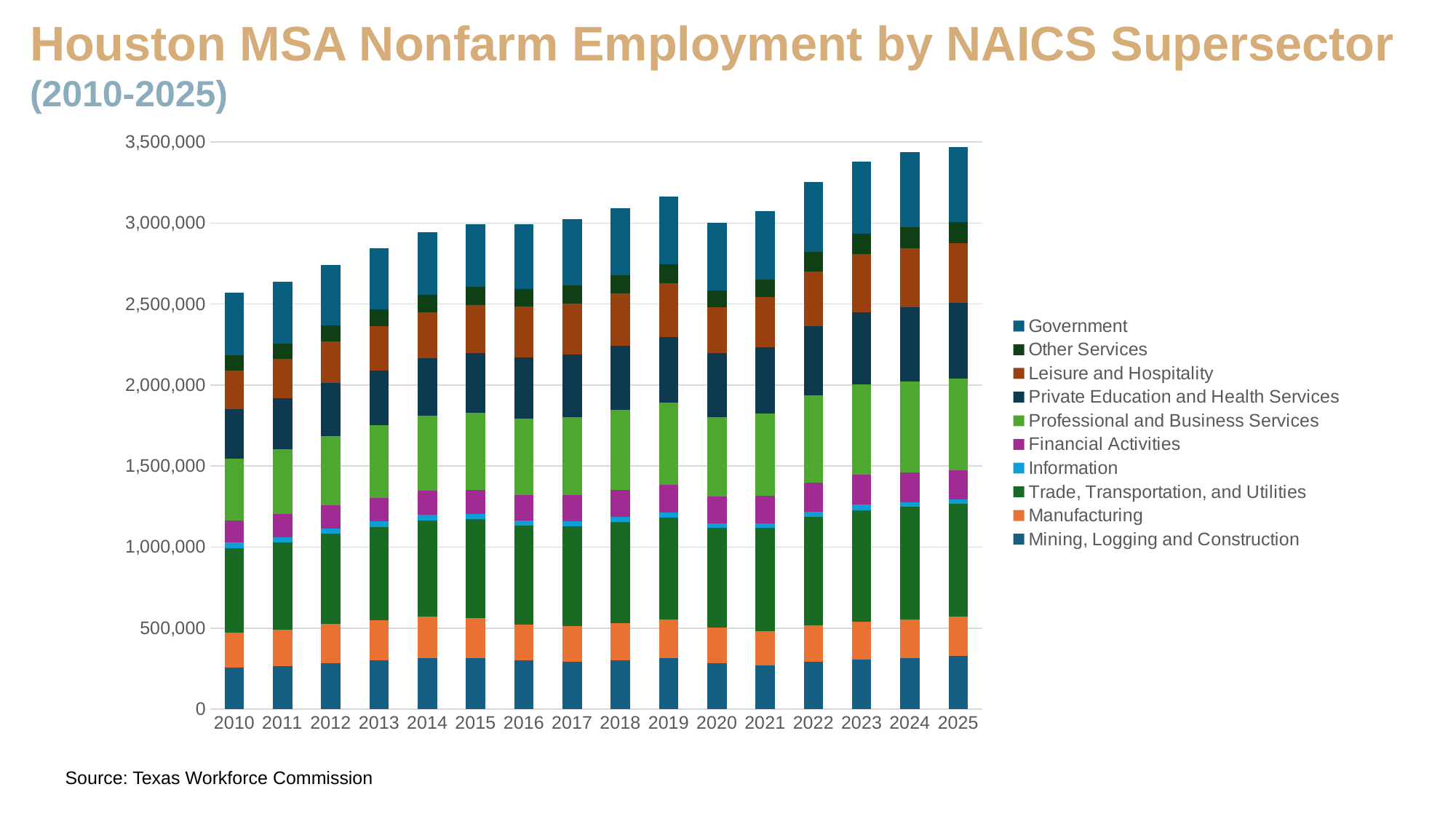

Houston MSA Nonfarm Employment by NAICS Supersector
(2010-2025)

### Chart

| Category | Mining, Logging and Construction | Manufacturing | Trade, Transportation, and Utilities | Information | Financial Activities | Professional and Business Services | Private Education and Health Services | Leisure and Hospitality | Other Services | Government |
|---|---|---|---|---|---|---|---|---|---|---|
| 2010 | 256300.0 | 215300.0 | 523600.0 | 32700.0 | 138200.0 | 377700.0 | 309400.0 | 235200.0 | 94100.0 | 387500.0 |
| 2011 | 264600.0 | 226100.0 | 539700.0 | 32200.0 | 139700.0 | 400000.0 | 315700.0 | 243200.0 | 95600.0 | 380000.0 |
| 2012 | 282300.0 | 241700.0 | 557600.0 | 32300.0 | 142400.0 | 428600.0 | 327000.0 | 256800.0 | 99000.0 | 372600.0 |
| 2013 | 299700.0 | 249100.0 | 575500.0 | 33100.0 | 145300.0 | 449000.0 | 339300.0 | 271400.0 | 102800.0 | 377100.0 |
| 2014 | 316100.0 | 255300.0 | 594400.0 | 32600.0 | 148300.0 | 466600.0 | 351000.0 | 285700.0 | 107400.0 | 384200.0 |
| 2015 | 316700.0 | 245500.0 | 609000.0 | 32100.0 | 151500.0 | 475700.0 | 366100.0 | 299600.0 | 108200.0 | 390500.0 |
| 2016 | 300100.0 | 222300.0 | 609800.0 | 32500.0 | 156100.0 | 474500.0 | 377300.0 | 311800.0 | 108500.0 | 401500.0 |
| 2017 | 291900.0 | 220000.0 | 614900.0 | 32100.0 | 160400.0 | 483000.0 | 385600.0 | 316700.0 | 110000.0 | 407600.0 |
| 2018 | 301600.0 | 228700.0 | 625300.0 | 31800.0 | 164100.0 | 495300.0 | 394200.0 | 325200.0 | 112800.0 | 410800.0 |
| 2019 | 316200.0 | 236100.0 | 630500.0 | 32500.0 | 166600.0 | 508200.0 | 404600.0 | 334400.0 | 116200.0 | 416500.0 |
| 2020 | 283400.0 | 219900.0 | 614100.0 | 29200.0 | 164900.0 | 489300.0 | 397000.0 | 281500.0 | 104000.0 | 419300.0 |
| 2021 | 269800.0 | 213100.0 | 635500.0 | 29800.0 | 169400.0 | 504900.0 | 408800.0 | 310100.0 | 110200.0 | 422900.0 |
| 2022 | 290800.0 | 224500.0 | 670000.0 | 32600.0 | 180500.0 | 538100.0 | 425900.0 | 339100.0 | 119800.0 | 431000.0 |
| 2023 | 306400.0 | 233200.0 | 688400.0 | 32500.0 | 185700.0 | 556400.0 | 448100.0 | 356500.0 | 125300.0 | 444500.0 |
| 2024 | 313500.0 | 239100.0 | 695700.0 | 29900.0 | 180900.0 | 561800.0 | 459500.0 | 364800.0 | 131600.0 | 459600.0 |
| 2025 | 328200.0 | 241100.0 | 698200.0 | 28600.0 | 178900.0 | 564100.0 | 468300.0 | 368400.0 | 131500.0 | 463600.0 |
Source: Texas Workforce Commission